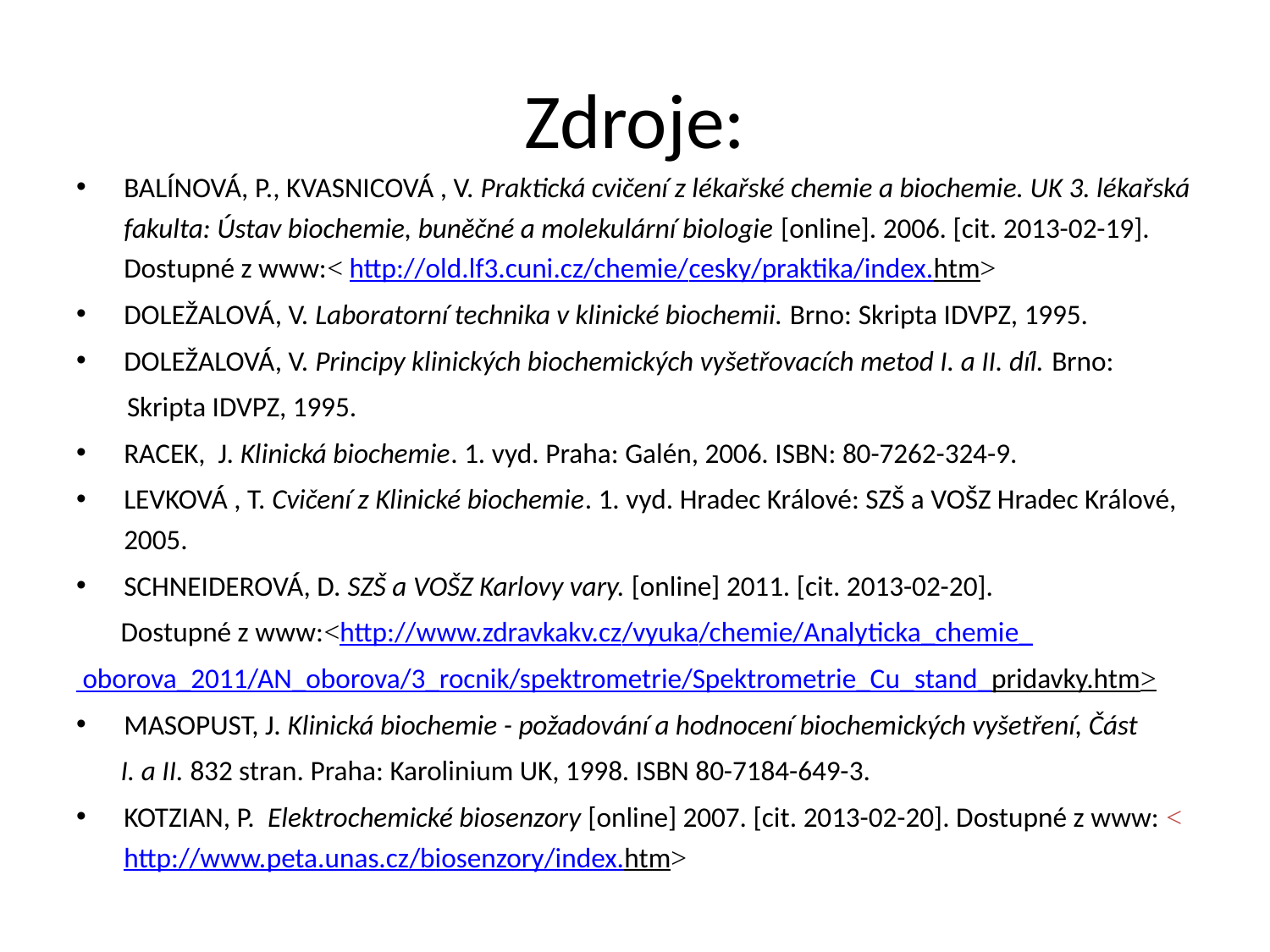

# Zdroje:
BALÍNOVÁ, P., KVASNICOVÁ , V. Praktická cvičení z lékařské chemie a biochemie. UK 3. lékařská fakulta: Ústav biochemie, buněčné a molekulární biologie [online]. 2006. [cit. 2013-02-19]. Dostupné z www:< http://old.lf3.cuni.cz/chemie/cesky/praktika/index.htm>
DOLEŽALOVÁ, V. Laboratorní technika v klinické biochemii. Brno: Skripta IDVPZ, 1995.
DOLEŽALOVÁ, V. Principy klinických biochemických vyšetřovacích metod I. a II. díl. Brno:
        Skripta IDVPZ, 1995.
RACEK,  J. Klinická biochemie. 1. vyd. Praha: Galén, 2006. ISBN: 80-7262-324-9.
LEVKOVÁ , T. Cvičení z Klinické biochemie. 1. vyd. Hradec Králové: SZŠ a VOŠZ Hradec Králové, 2005.
SCHNEIDEROVÁ, D. SZŠ a VOŠZ Karlovy vary. [online] 2011. [cit. 2013-02-20].
       Dostupné z www:<http://www.zdravkakv.cz/vyuka/chemie/Analyticka_chemie_
 oborova_2011/AN_oborova/3_rocnik/spektrometrie/Spektrometrie_Cu_stand_pridavky.htm>
MASOPUST, J. Klinická biochemie - požadování a hodnocení biochemických vyšetření, Část
       I. a II. 832 stran. Praha: Karolinium UK, 1998. ISBN 80-7184-649-3.
KOTZIAN, P.  Elektrochemické biosenzory [online] 2007. [cit. 2013-02-20]. Dostupné z www: <http://www.peta.unas.cz/biosenzory/index.htm>